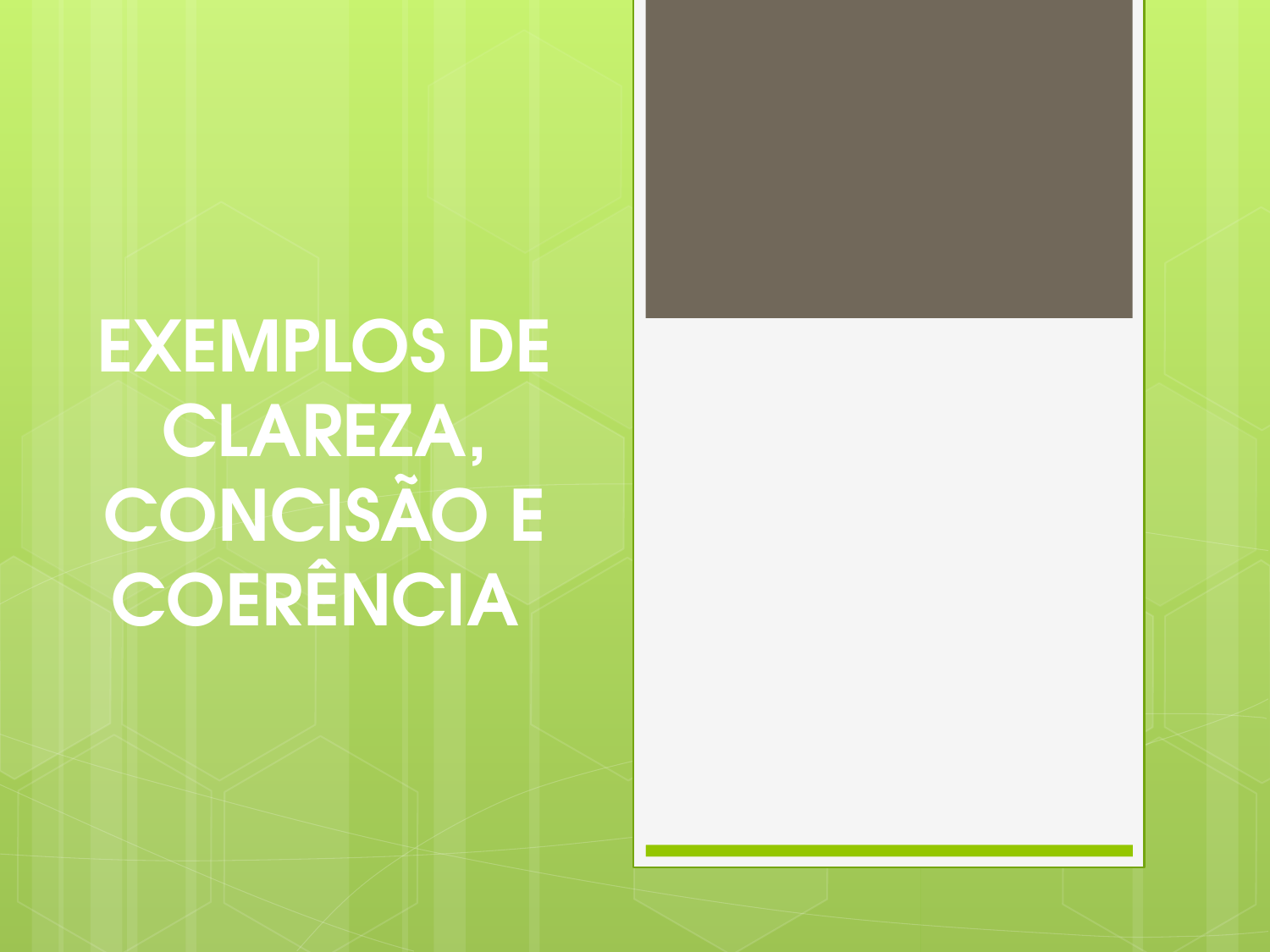

# EXEMPLOS DE CLAREZA, CONCISÃO E COERÊNCIA